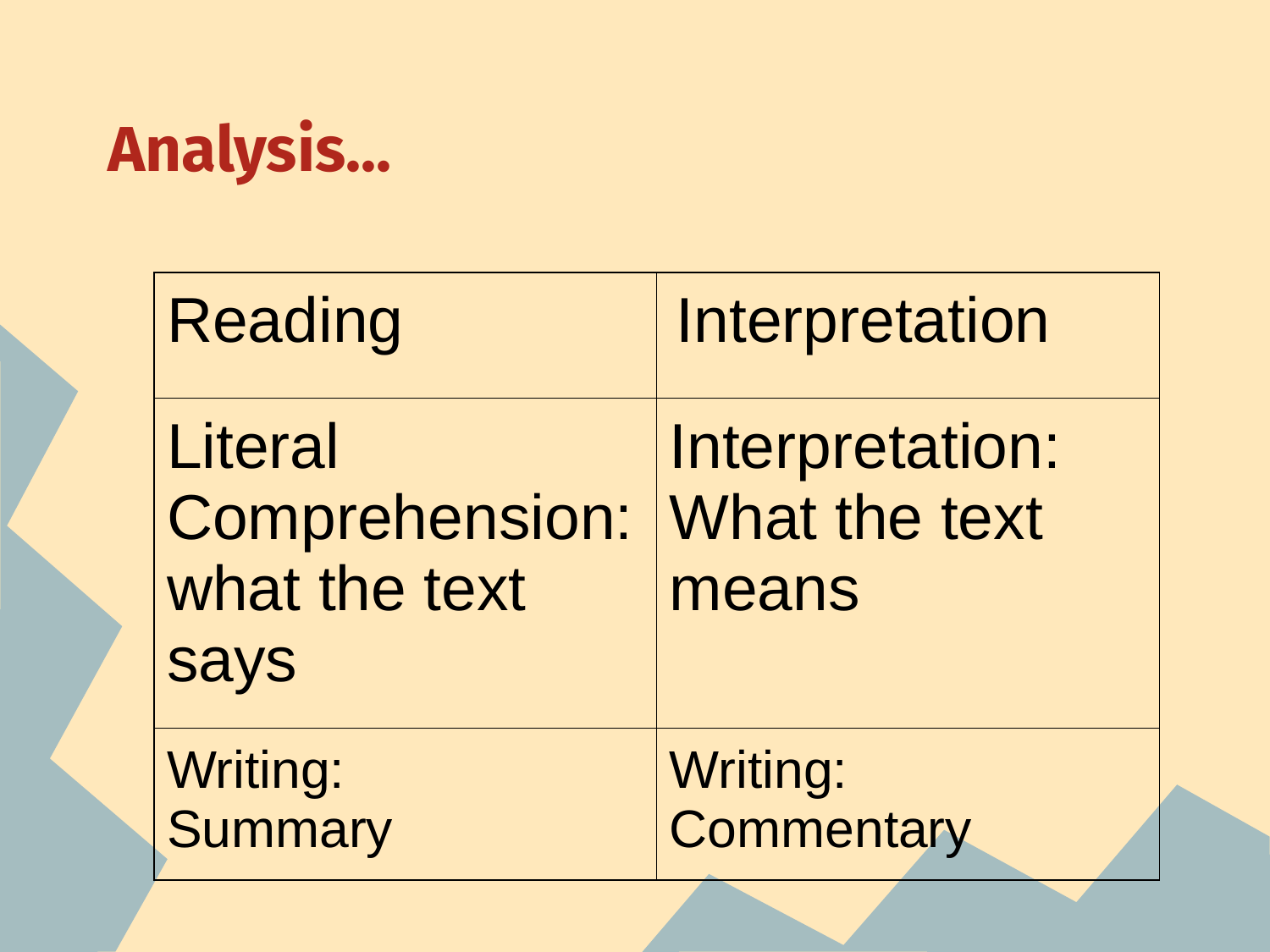

# Analysis...

| Reading | Interpretation |
| --- | --- |
| Literal Comprehension: what the text says | Interpretation: What the text means |
| Writing: Summary | Writing: Commentary |